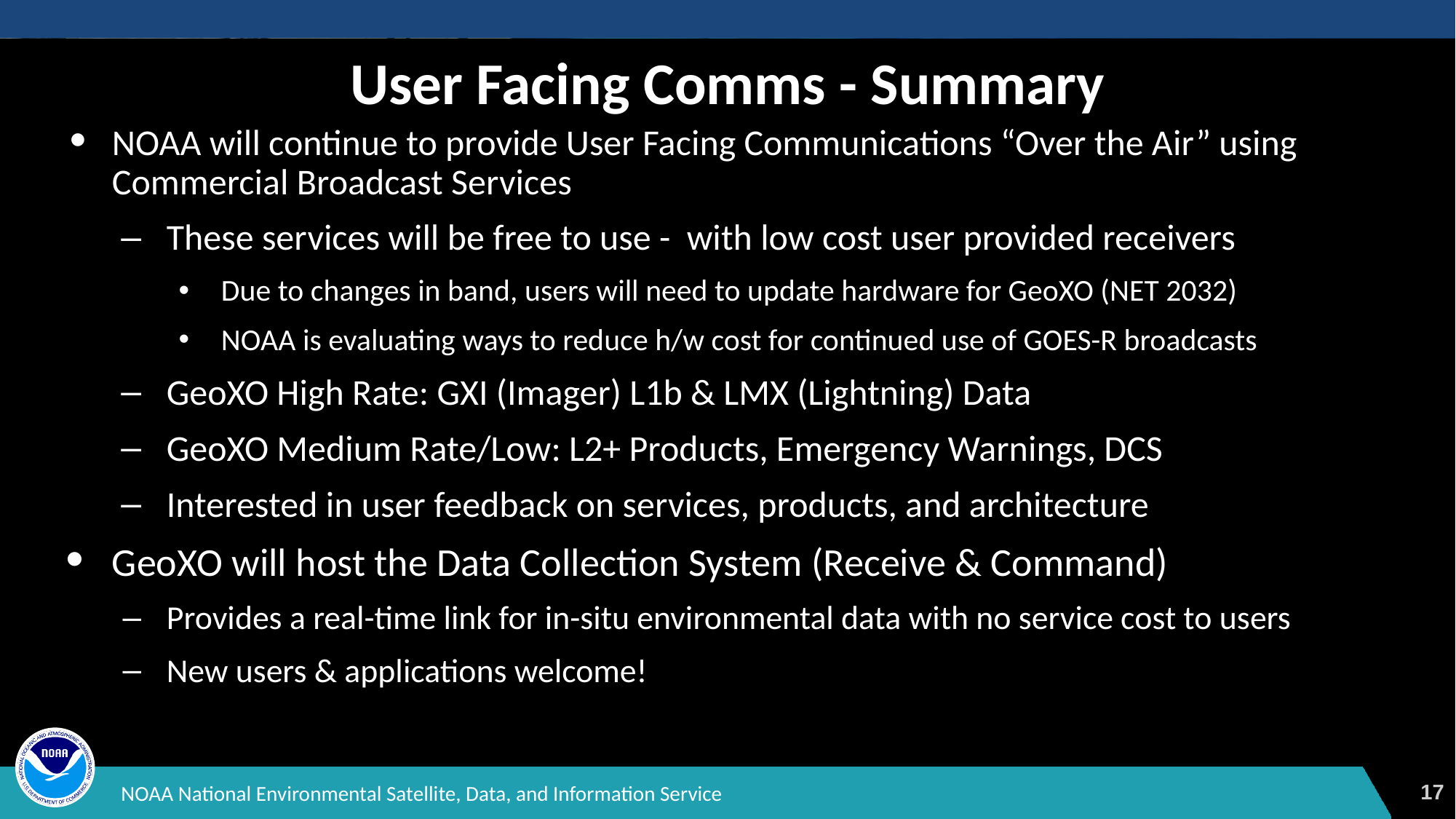

User Facing Comms - Summary
NOAA will continue to provide User Facing Communications “Over the Air” using Commercial Broadcast Services
These services will be free to use -  with low cost user provided receivers
Due to changes in band, users will need to update hardware for GeoXO (NET 2032)
NOAA is evaluating ways to reduce h/w cost for continued use of GOES-R broadcasts
GeoXO High Rate: GXI (Imager) L1b & LMX (Lightning) Data
GeoXO Medium Rate/Low: L2+ Products, Emergency Warnings, DCS
Interested in user feedback on services, products, and architecture
GeoXO will host the Data Collection System (Receive & Command)
Provides a real-time link for in-situ environmental data with no service cost to users
New users & applications welcome!